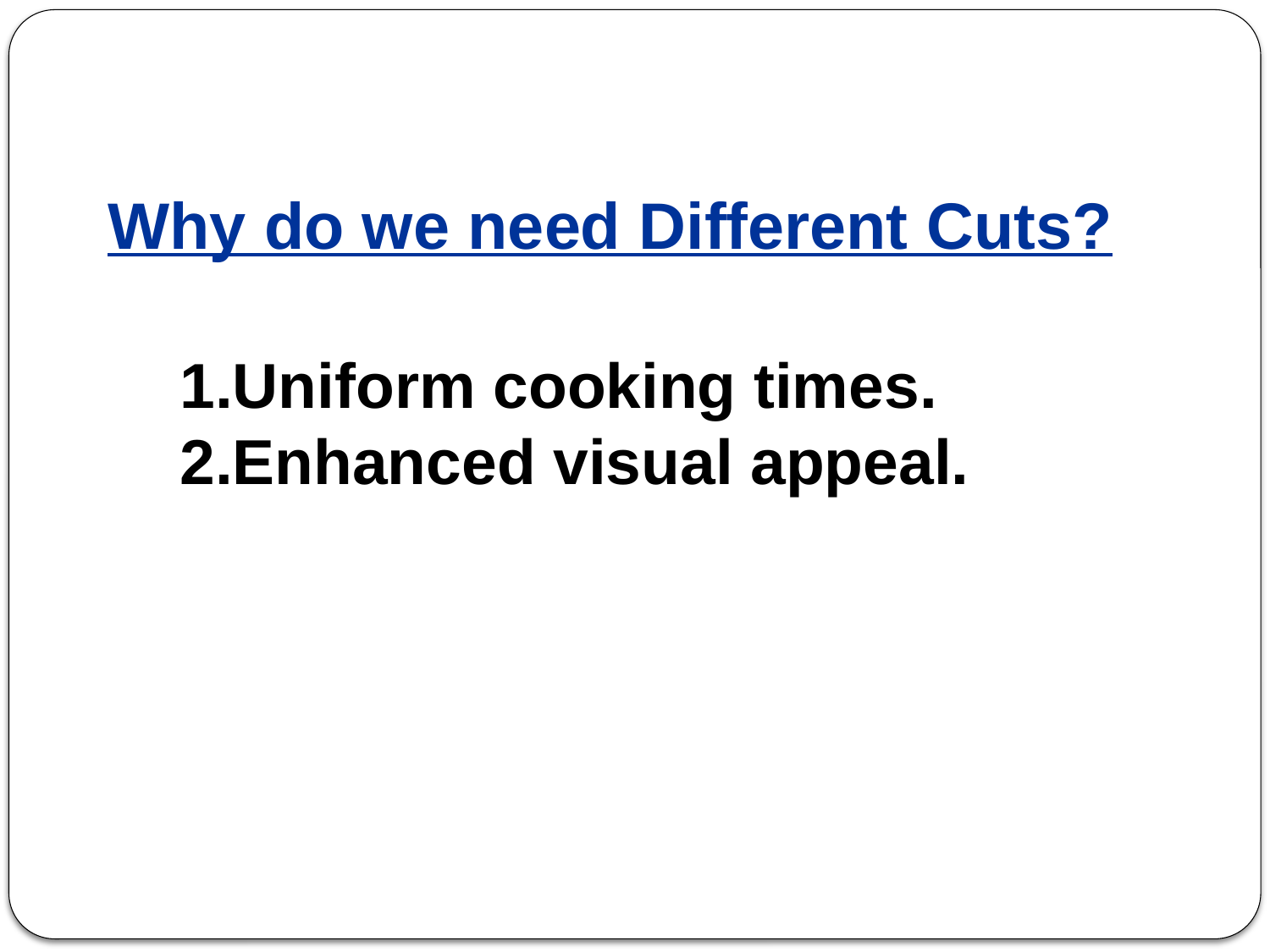

# Why do we need Different Cuts?
1.Uniform cooking times.
2.Enhanced visual appeal.